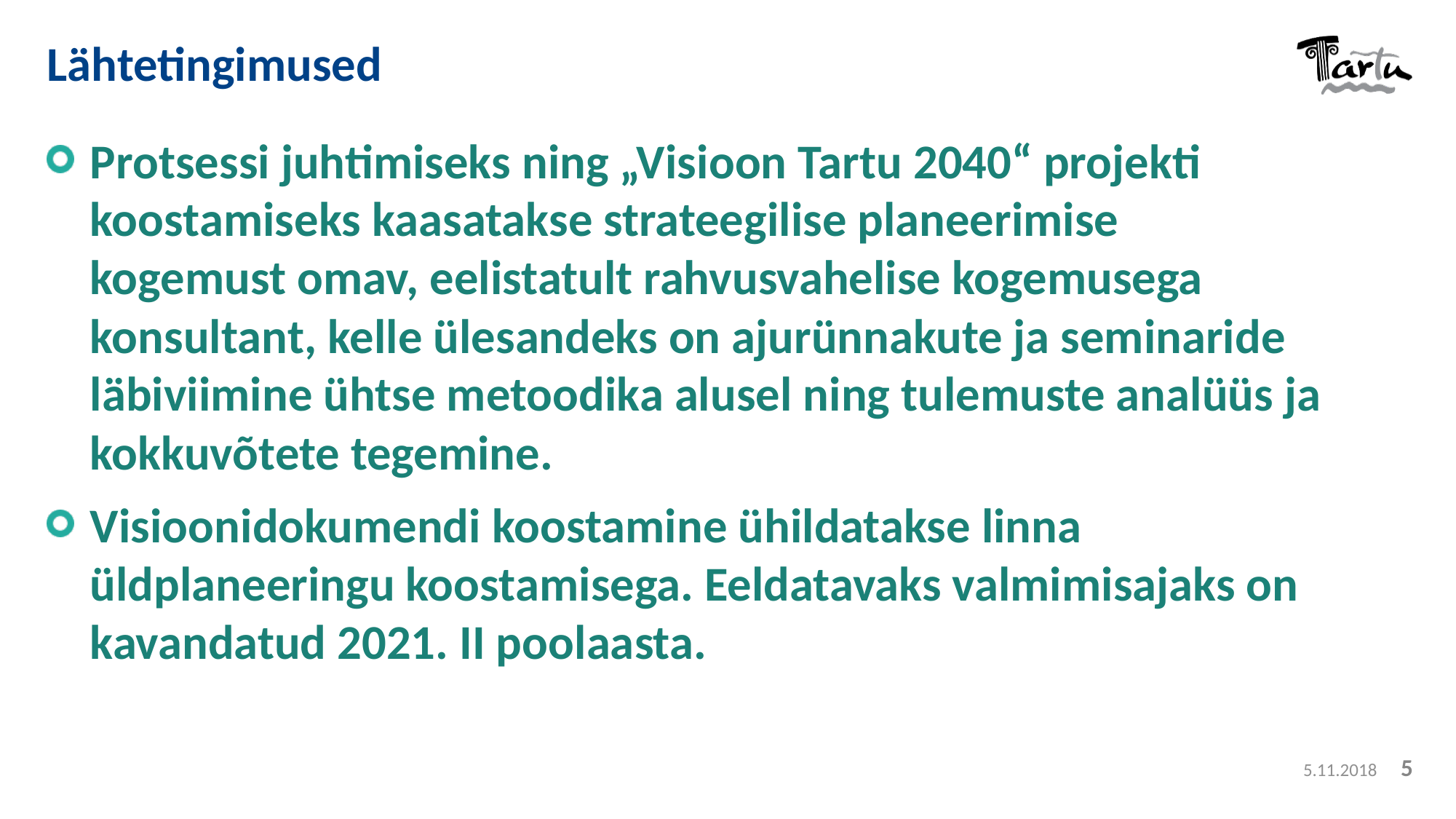

# Lähtetingimused
Protsessi juhtimiseks ning „Visioon Tartu 2040“ projekti koostamiseks kaasatakse strateegilise planeerimise kogemust omav, eelistatult rahvusvahelise kogemusega konsultant, kelle ülesandeks on ajurünnakute ja seminaride läbiviimine ühtse metoodika alusel ning tulemuste analüüs ja kokkuvõtete tegemine.
Visioonidokumendi koostamine ühildatakse linna üldplaneeringu koostamisega. Eeldatavaks valmimisajaks on kavandatud 2021. II poolaasta.

5.11.2018
5